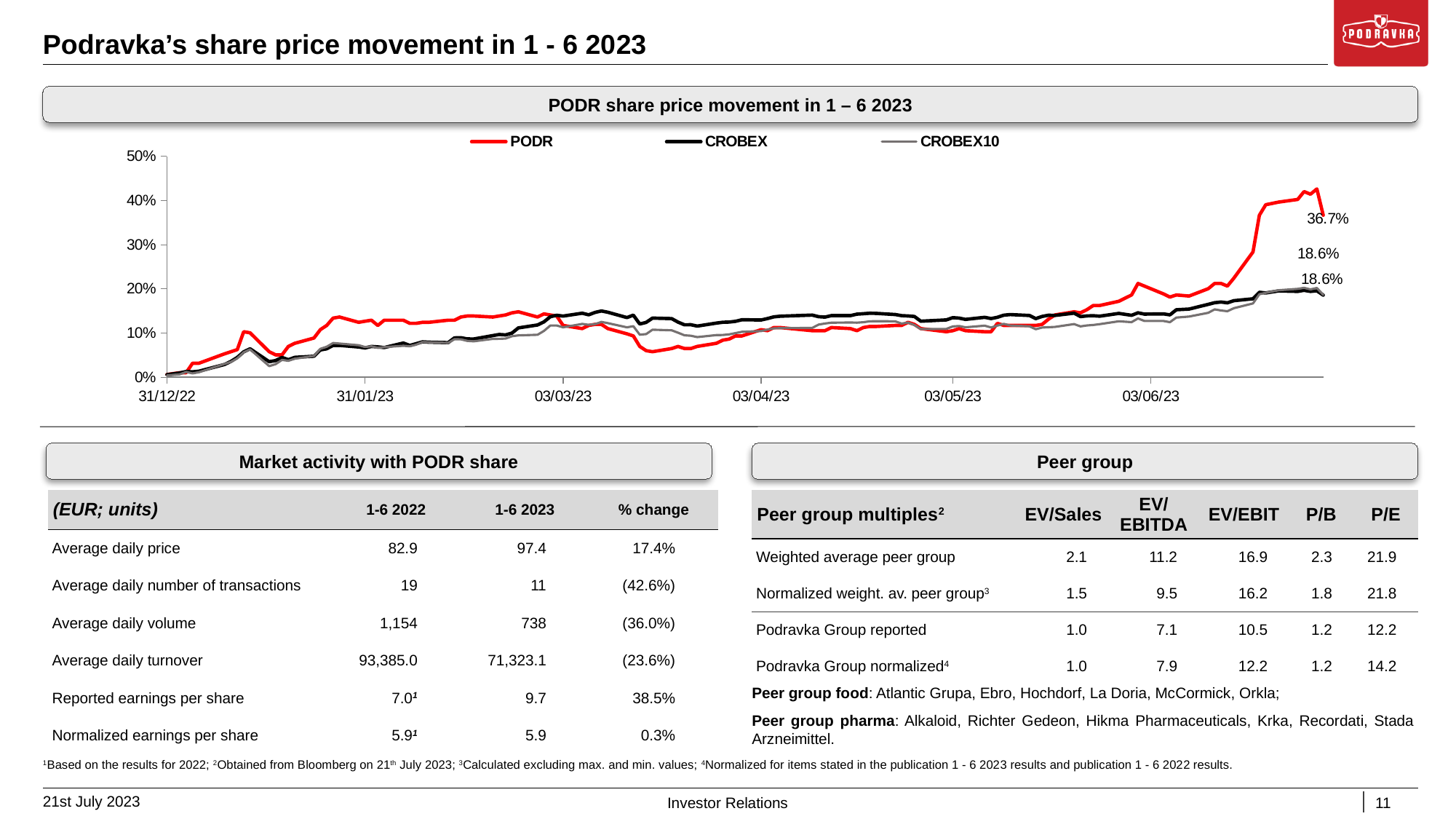

Podravka’s share price movement in 1 - 6 2023
PODR share price movement in 1 – 6 2023

### Chart

| Category | PODR | CROBEX | CROBEX10 |
|---|---|---|---|
| 45107 | 0.36666798107255527 | 0.18573347879669466 | 0.18634260260346824 |
| 45106 | 0.42608832807570995 | 0.19544618865789842 | 0.20193746486182573 |
| 45105 | 0.41420425867507893 | 0.19417843505666998 | 0.19865934351078995 |
| 45104 | 0.42014629337539455 | 0.1966331292805623 | 0.20225749253989522 |
| 45103 | 0.4023201892744481 | 0.19412287613390689 | 0.19985296025602217 |
| 45100 | 0.3963781545741327 | 0.19522395296684647 | 0.19673917744237324 |
| 45098 | 0.3904361198738171 | 0.19061256237751767 | 0.19097867923712308 |
| 45097 | 0.36666798107255527 | 0.1920671959916762 | 0.18777840245642863 |
| 45096 | 0.283479495268139 | 0.1774551993050082 | 0.16686416122475434 |
| 45093 | 0.2240591482649843 | 0.17310140008485342 | 0.15611296112096174 |
| 45092 | 0.2062330441640381 | 0.1682728246156331 | 0.14932318470786643 |
| 45091 | 0.2121750788643535 | 0.17012142150029286 | 0.15097521947844128 |
| 45090 | 0.2121750788643535 | 0.16854556841828794 | 0.15345759633265565 |
| 45089 | 0.20029100946372247 | 0.1648433238378082 | 0.14567313929853376 |
| 45086 | 0.1836533123028392 | 0.15419621391195415 | 0.13725727630497753 |
| 45084 | 0.18603012618296533 | 0.15263046245226985 | 0.1349305885914458 |
| 45083 | 0.1812764984227131 | 0.1410590540840857 | 0.12452536435583594 |
| 45082 | 0.18840694006309167 | 0.14329151261692608 | 0.12723262552436965 |
| 45079 | 0.2062330441640381 | 0.14282683799018114 | 0.12725857371448335 |
| 45078 | 0.2121750788643535 | 0.1456653938622543 | 0.1329671755395061 |
| 45077 | 0.18603012618296533 | 0.14008929834131334 | 0.12455131254594987 |
| 45075 | 0.17176924290220819 | 0.1443622845829038 | 0.12654067378800327 |
| 45072 | 0.1622619873817035 | 0.13815483766692926 | 0.11999308048263635 |
| 45071 | 0.1622619873817035 | 0.13906398367577832 | 0.11812481079444703 |
| 45070 | 0.1527547318611988 | 0.1387306301392004 | 0.11706093499978376 |
| 45069 | 0.14562429022082046 | 0.13714972624603505 | 0.1149072352203433 |
| 45068 | 0.14800110410094636 | 0.14494817867749554 | 0.12021796479695546 |
| 45065 | 0.140870662460568 | 0.13977109723821646 | 0.11375686545863428 |
| 45064 | 0.13136340694006332 | 0.1402913307877245 | 0.11315140768931364 |
| 45063 | 0.1194793375394323 | 0.13757399438349793 | 0.11245945595294726 |
| 45062 | 0.11710252365930618 | 0.13254843727902688 | 0.10855857803918179 |
| 45061 | 0.11710252365930618 | 0.13963472533688903 | 0.1151061713445487 |
| 45058 | 0.11710252365930618 | 0.14168535466795973 | 0.11703498680967006 |
| 45057 | 0.11710252365930618 | 0.14034183889932716 | 0.12070233101241179 |
| 45056 | 0.12185615141955863 | 0.13557387316403013 | 0.1168447000821693 |
| 45055 | 0.10284164037854904 | 0.13261914863527058 | 0.11247675474635632 |
| 45054 | 0.10284164037854904 | 0.13546780612966436 | 0.11661116637114555 |
| 45051 | 0.10521845425867515 | 0.13085136472917536 | 0.11295247156510824 |
| 45050 | 0.10997208201892761 | 0.1337454795240114 | 0.1158327206677332 |
| 45049 | 0.10521845425867515 | 0.13470008283330315 | 0.11483804004670661 |
| 45048 | 0.10284164037854904 | 0.1296795765399923 | 0.10919863339532077 |
| 45044 | 0.10997208201892761 | 0.1267602076893548 | 0.10879211175020531 |
| 45043 | 0.1194793375394323 | 0.13746792734913238 | 0.11794317346365091 |
| 45042 | 0.12423296529968453 | 0.1385538517485907 | 0.12360852830515068 |
| 45041 | 0.11710252365930618 | 0.13926601612218925 | 0.12129913938502779 |
| 45040 | 0.11710252365930618 | 0.14181162494696653 | 0.1264282316308436 |
| 45037 | 0.11472570977917984 | 0.1444228943168273 | 0.1267482593089131 |
| 45036 | 0.11472570977917984 | 0.14476634947572564 | 0.1264282316308436 |
| 45035 | 0.11234889589905372 | 0.14364506939814548 | 0.1244129221986765 |
| 45034 | 0.10521845425867515 | 0.14266016122189207 | 0.12342689097435433 |
| 45033 | 0.10997208201892761 | 0.139377133967715 | 0.1238420620161742 |
| 45030 | 0.11234889589905372 | 0.13933672747843295 | 0.12336634519742229 |
| 45029 | 0.10521845425867515 | 0.13601329373497384 | 0.12146347792241485 |
| 45028 | 0.10521845425867515 | 0.13697799866658578 | 0.11904164684513252 |
| 45027 | 0.10521845425867515 | 0.14050851566761624 | 0.11144747653851139 |
| 45022 | 0.11234889589905372 | 0.1379982625209608 | 0.11102365609998688 |
| 45021 | 0.11234889589905372 | 0.13654362890680227 | 0.1105825368680533 |
| 45020 | 0.10521845425867515 | 0.1326848091803543 | 0.10777148293906502 |
| 45019 | 0.10759526813880149 | 0.1294270359819787 | 0.10430307486052848 |
| 45016 | 0.09333438485804435 | 0.13008364143281392 | 0.10268563767677197 |
| 45015 | 0.09333438485804435 | 0.12643190496393708 | 0.09980538857414678 |
| 45014 | 0.08620394321766578 | 0.12477018809220741 | 0.09692513947152182 |
| 45013 | 0.08382712933753966 | 0.12434086914358433 | 0.09554123599878883 |
| 45012 | 0.07669668769716087 | 0.12243671333616168 | 0.0952817540976516 |
| 45009 | 0.06956624605678252 | 0.1156433723255954 | 0.09074082082774715 |
| 45008 | 0.06481261829653007 | 0.11877487524496422 | 0.09387190243480514 |
| 45007 | 0.06481261829653007 | 0.11854758874275206 | 0.09484928426242267 |
| 45006 | 0.06956624605678252 | 0.12453785077883484 | 0.10066167884790023 |
| 45005 | 0.06481261829653007 | 0.13259389457946935 | 0.10610214937508089 |
| 45002 | 0.057682176656151496 | 0.1336848697900881 | 0.10744280586429089 |
| 45001 | 0.060058990536277834 | 0.12402771885164765 | 0.09754789603425151 |
| 45000 | 0.06956624605678252 | 0.12042143968321306 | 0.09612939497470041 |
| 44999 | 0.09333438485804435 | 0.1404782108006546 | 0.11541754962591333 |
| 44998 | 0.0980880126182968 | 0.13494252176899613 | 0.11284002940794857 |
| 44995 | 0.10997208201892761 | 0.14694829989696356 | 0.12233706698957736 |
| 44994 | 0.1194793375394323 | 0.14990302442572268 | 0.12509622453833824 |
| 44993 | 0.1194793375394323 | 0.1465391841929815 | 0.12007092505297745 |
| 44992 | 0.11710252365930618 | 0.14116007030729127 | 0.11860052761319895 |
| 44991 | 0.10997208201892761 | 0.1448572640766106 | 0.1205812394585477 |
| 44988 | 0.11710252365930618 | 0.13829120956825647 | 0.11290057518488084 |
| 44987 | 0.13849384858044167 | 0.14015495888639706 | 0.11697444103273802 |
| 44986 | 0.140870662460568 | 0.13683657595409815 | 0.11688794706569205 |
| 44985 | 0.14324747634069412 | 0.12514394811806784 | 0.10464040133200703 |
| 44984 | 0.13611703470031555 | 0.11817887952805228 | 0.0959823552307224 |
| 44981 | 0.14800110410094636 | 0.11150675798533238 | 0.09462439994810357 |
| 44980 | 0.14562429022082046 | 0.09992019718366763 | 0.09273018206980055 |
| 44979 | 0.140870662460568 | 0.0957280239206415 | 0.08746269947671137 |
| 44978 | 0.13849384858044167 | 0.09666242398529201 | 0.08687454050080001 |
| 44977 | 0.13611703470031555 | 0.09412186597167493 | 0.0866237079963672 |
| 44974 | 0.13849384858044167 | 0.08644968381922125 | 0.08121783505600466 |
| 44973 | 0.13849384858044167 | 0.08668202113259382 | 0.08219521688362241 |
| 44972 | 0.13611703470031555 | 0.08940440834798058 | 0.08566362496215896 |
| 44971 | 0.12898659305993698 | 0.08901044507747935 | 0.08593175626000082 |
| 44970 | 0.12898659305993698 | 0.07815625189405417 | 0.07763698482030867 |
| 44967 | 0.12423296529968453 | 0.07925227791583311 | 0.07900358949963238 |
| 44966 | 0.12423296529968453 | 0.0800503060791562 | 0.07951390390520241 |
| 44965 | 0.12185615141955863 | 0.07582782794916865 | 0.07357176836915613 |
| 44964 | 0.12185615141955863 | 0.0718679919995151 | 0.0699563205466418 |
| 44963 | 0.12898659305993698 | 0.07731781724144904 | 0.07111533970505546 |
| 44960 | 0.12898659305993698 | 0.06707982301957682 | 0.0680448038749295 |
| 44959 | 0.11710252365930618 | 0.06852940582257494 | 0.06641006789776416 |
| 44958 | 0.12898659305993698 | 0.06963553346667473 | 0.0699303723565281 |
| 44957 | 0.12660977917981087 | 0.06612016889912509 | 0.06827833758595325 |
| 44956 | 0.12423296529968453 | 0.06834757662080526 | 0.07236085283051485 |
| 44953 | 0.13611703470031555 | 0.07191850011111778 | 0.07617523677723481 |
| 44952 | 0.13374022082018944 | 0.07195385578923985 | 0.07726506076201178 |
| 44951 | 0.11710252365930618 | 0.06422106390286286 | 0.06895299052891035 |
| 44950 | 0.10759526813880149 | 0.06161484534416206 | 0.06419582234139143 |
| 44949 | 0.0885807570977919 | 0.047452370850758596 | 0.04815984085110059 |
| 44946 | 0.07669668769716087 | 0.04493706689294297 | 0.0418198330666435 |
| 44945 | 0.06956624605678252 | 0.03968927409741996 | 0.03715780824287496 |
| 44944 | 0.05055173501577315 | 0.04473503444653204 | 0.03901742853435963 |
| 44943 | 0.05055173501577315 | 0.03763359395518906 | 0.029537689746140128 |
| 44942 | 0.057682176656151496 | 0.035037477018809104 | 0.02504000345975843 |
| 44939 | 0.1004648264984227 | 0.06429682607026677 | 0.06299355619945501 |
| 44938 | 0.10284164037854904 | 0.05739741802533471 | 0.05633352073692843 |
| 44937 | 0.06243580441640395 | 0.044684526334929364 | 0.04267612334039694 |
| 44936 | 0.057682176656151496 | 0.035638523546881684 | 0.0346062362150239 |
| 44935 | 0.05292854889589904 | 0.028734064690789207 | 0.02999610777148276 |
| 44931 | 0.03153722397476355 | 0.013591732832292758 | 0.011235566319249157 |
| 44930 | 0.03153722397476355 | 0.012101743540012366 | 0.008485058167192694 |
| 44929 | 0.010145899053627838 | 0.012925025759136899 | 0.01197076503913852 |
| 44928 | 0.010145899053627838 | 0.009540982281754484 | 0.006495696925139516 |
| 44923 | 0.0 | 0.0 | 0.0 |
Market activity with PODR share
Peer group
| (EUR; units) | 1-6 2022 | 1-6 2023 | % change |
| --- | --- | --- | --- |
| Average daily price | 82.9 | 97.4 | 17.4% |
| Average daily number of transactions | 19 | 11 | (42.6%) |
| Average daily volume | 1,154 | 738 | (36.0%) |
| Average daily turnover | 93,385.0 | 71,323.1 | (23.6%) |
| Reported earnings per share | 7.01 | 9.7 | 38.5% |
| Normalized earnings per share | 5.91 | 5.9 | 0.3% |
| Peer group multiples2 | EV/Sales | EV/ EBITDA | EV/EBIT | P/B | P/E |
| --- | --- | --- | --- | --- | --- |
| Weighted average peer group | 2.1 | 11.2 | 16.9 | 2.3 | 21.9 |
| Normalized weight. av. peer group3 | 1.5 | 9.5 | 16.2 | 1.8 | 21.8 |
| Podravka Group reported | 1.0 | 7.1 | 10.5 | 1.2 | 12.2 |
| Podravka Group normalized4 | 1.0 | 7.9 | 12.2 | 1.2 | 14.2 |
Peer group food: Atlantic Grupa, Ebro, Hochdorf, La Doria, McCormick, Orkla;
Peer group pharma: Alkaloid, Richter Gedeon, Hikma Pharmaceuticals, Krka, Recordati, Stada Arzneimittel.
1Based on the results for 2022; 2Obtained from Bloomberg on 21th July 2023; 3Calculated excluding max. and min. values; 4Normalized for items stated in the publication 1 - 6 2023 results and publication 1 - 6 2022 results.
21st July 2023
11